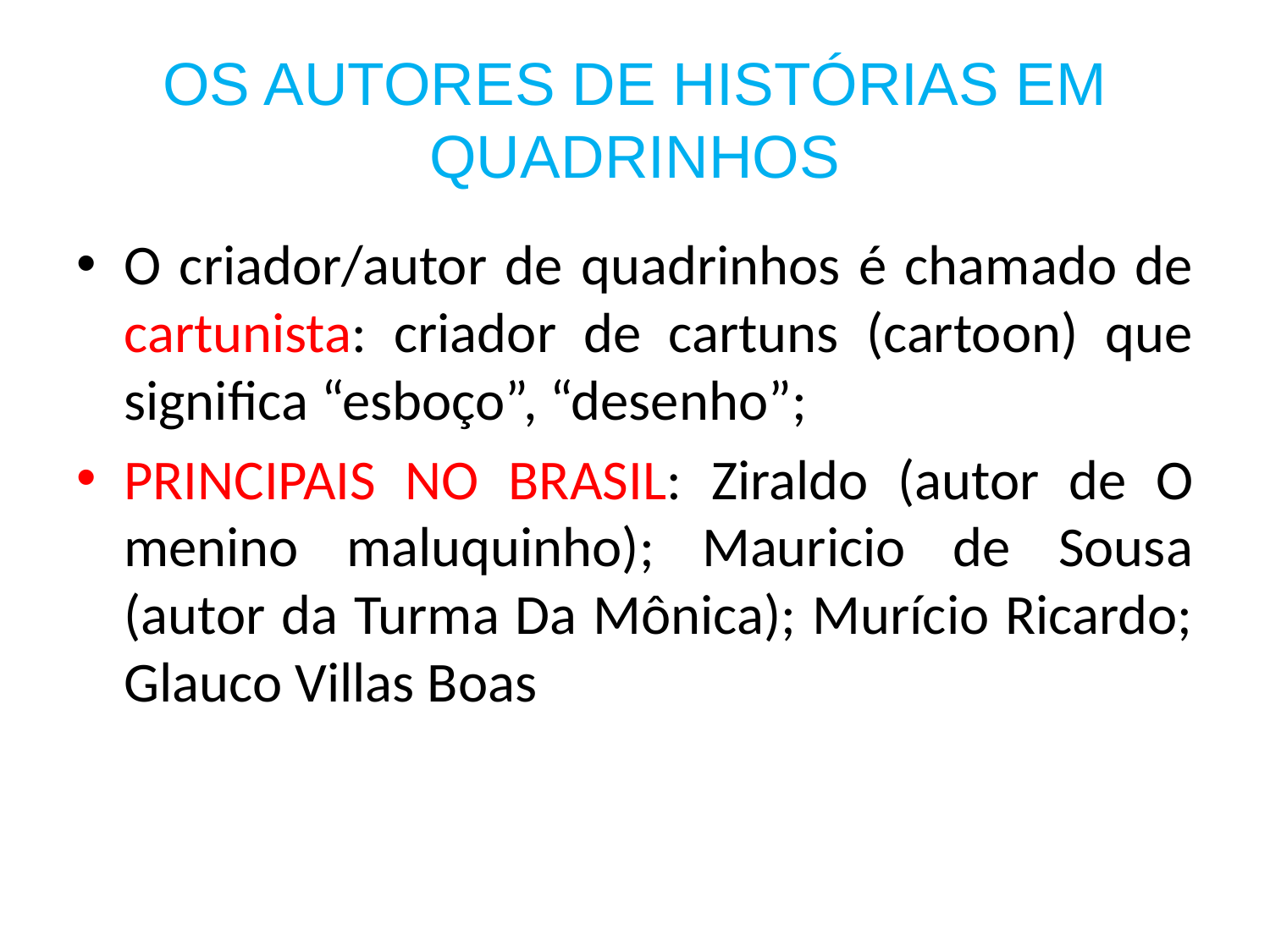

# OS AUTORES DE HISTÓRIAS EM QUADRINHOS
O criador/autor de quadrinhos é chamado de cartunista: criador de cartuns (cartoon) que significa “esboço”, “desenho”;
PRINCIPAIS NO BRASIL: Ziraldo (autor de O menino maluquinho); Mauricio de Sousa (autor da Turma Da Mônica); Murício Ricardo; Glauco Villas Boas